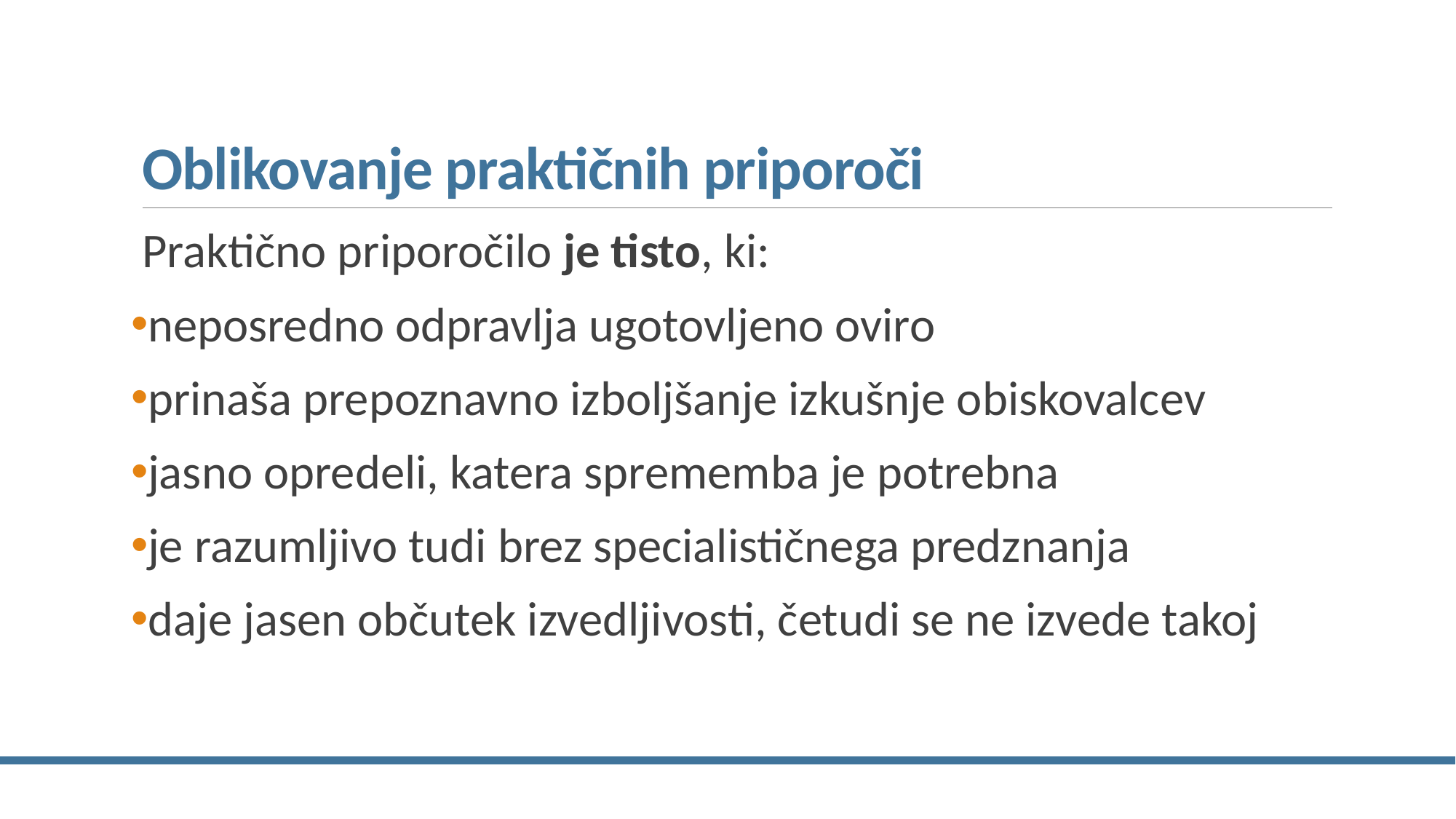

# Oblikovanje praktičnih priporoči
Praktično priporočilo je tisto, ki:
neposredno odpravlja ugotovljeno oviro
prinaša prepoznavno izboljšanje izkušnje obiskovalcev
jasno opredeli, katera sprememba je potrebna
je razumljivo tudi brez specialističnega predznanja
daje jasen občutek izvedljivosti, četudi se ne izvede takoj